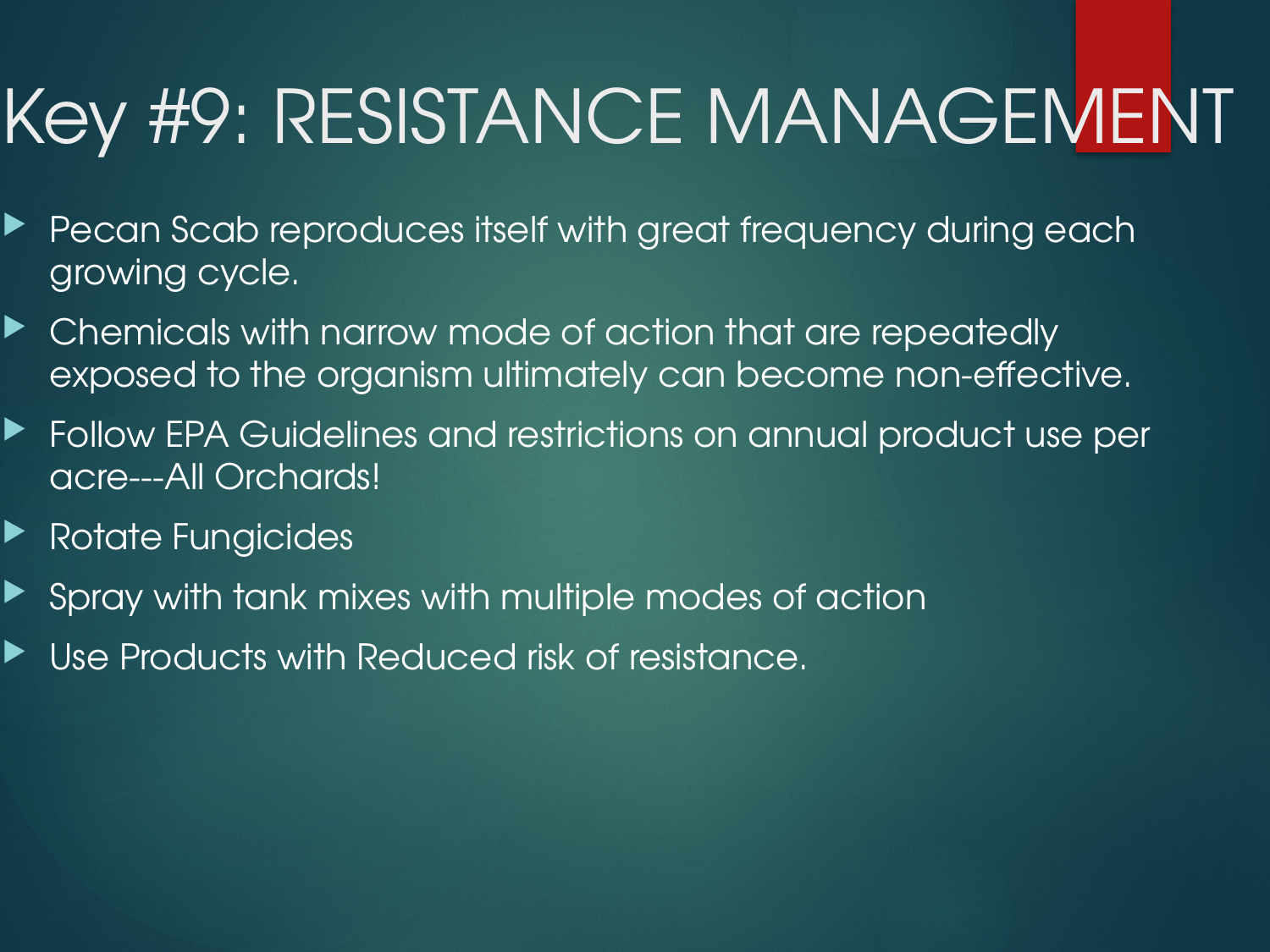

# Key #9: RESISTANCE MANAGEMENT
Pecan Scab reproduces itself with great frequency during each growing cycle.
Chemicals with narrow mode of action that are repeatedly exposed to the organism ultimately can become non-effective.
Follow EPA Guidelines and restrictions on annual product use per acre---All Orchards!
Rotate Fungicides
Spray with tank mixes with multiple modes of action
Use Products with Reduced risk of resistance.